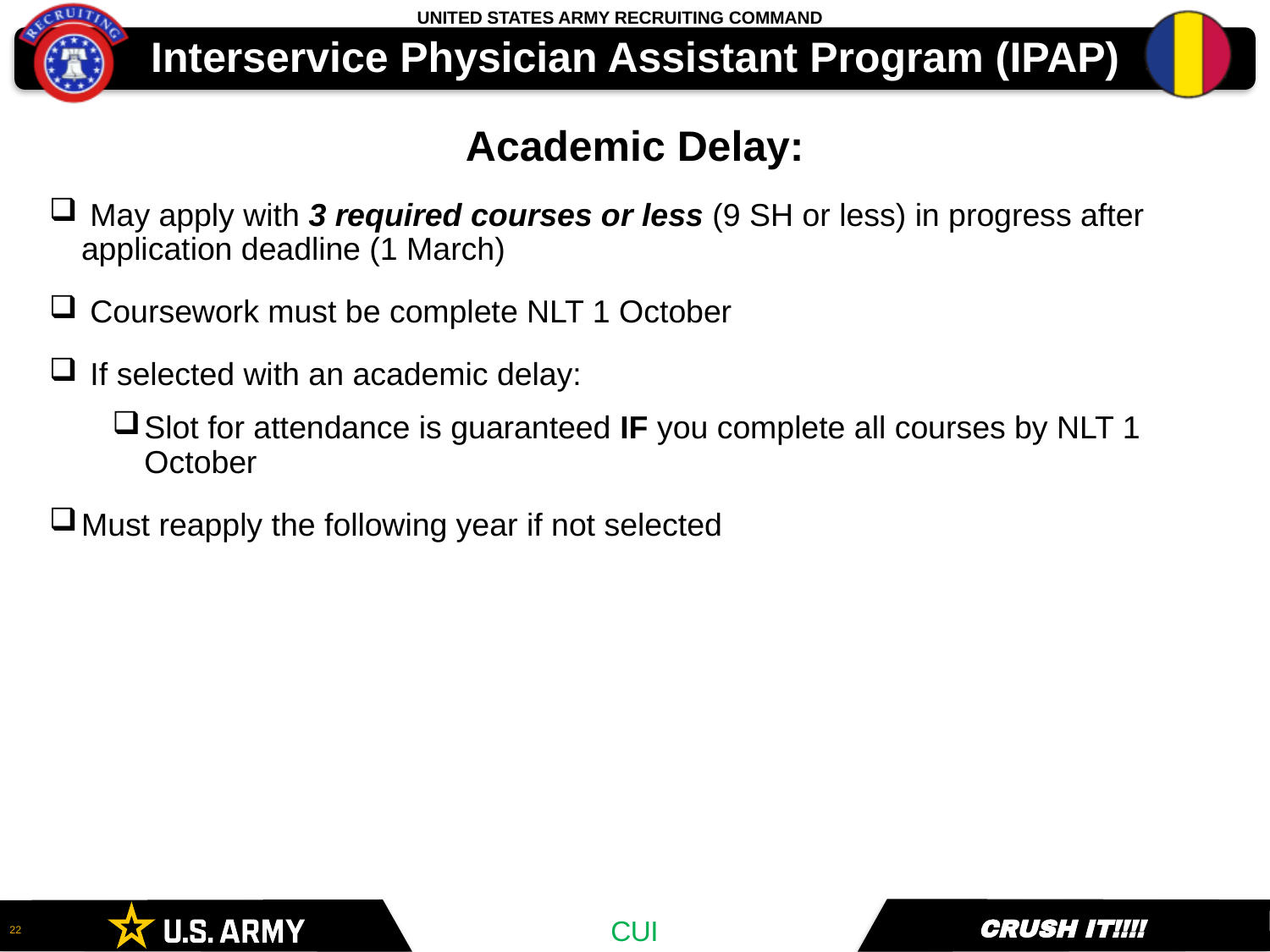

# Interservice Physician Assistant Program (IPAP)
Academic Delay:
 May apply with 3 required courses or less (9 SH or less) in progress after application deadline (1 March)
 Coursework must be complete NLT 1 October
 If selected with an academic delay:
Slot for attendance is guaranteed IF you complete all courses by NLT 1 October
Must reapply the following year if not selected